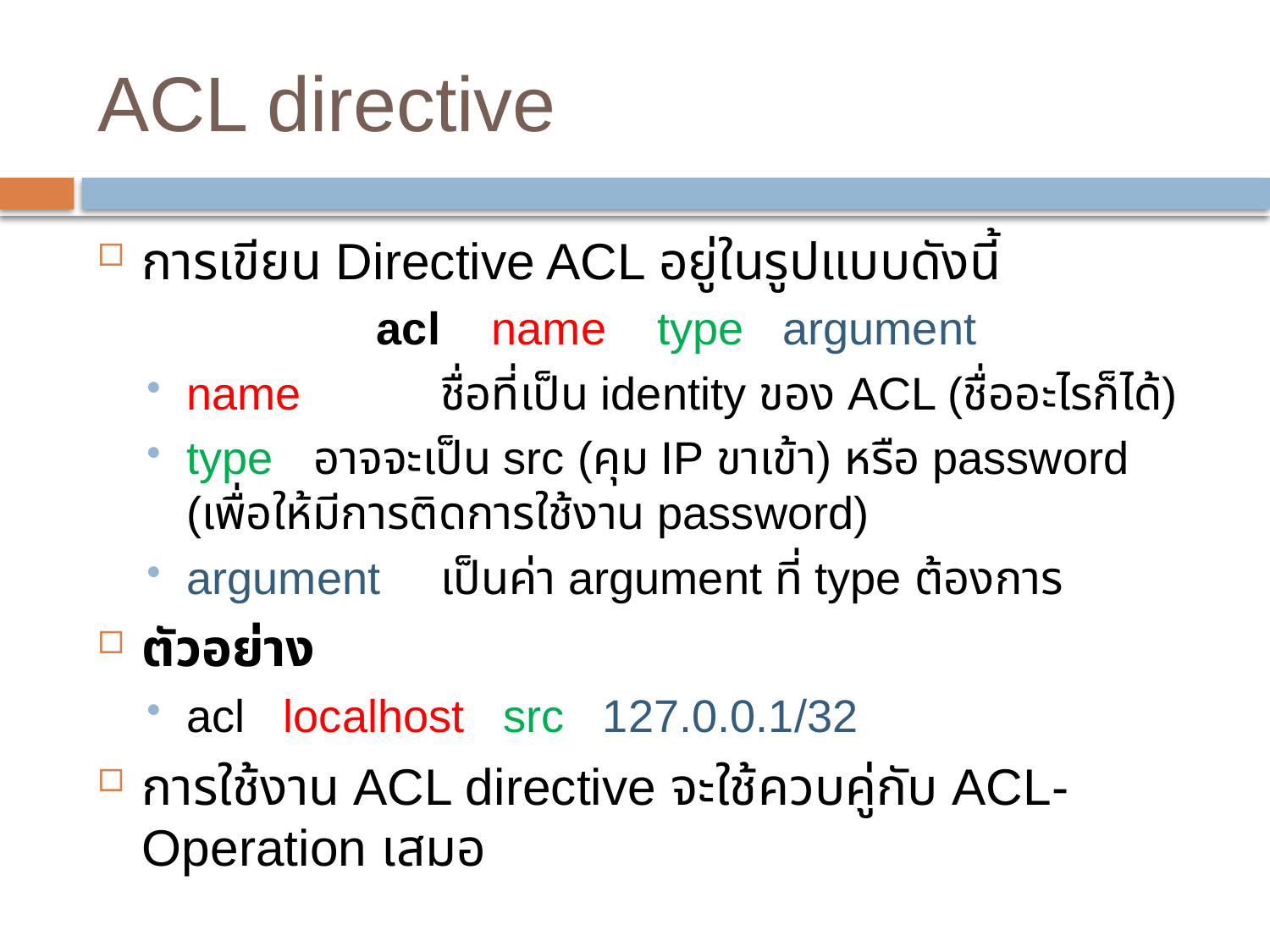

# ACL directive
การเขียน Directive ACL อยู่ในรูปแบบดังนี้
acl    name    type   argument
name 	ชื่อที่เป็น identity ของ ACL (ชื่ออะไรก็ได้)
type	อาจจะเป็น src (คุม IP ขาเข้า) หรือ password (เพื่อให้มีการติดการใช้งาน password)
argument	เป็นค่า argument ที่ type ต้องการ
ตัวอย่าง
acl   localhost   src   127.0.0.1/32
การใช้งาน ACL directive จะใช้ควบคู่กับ ACL-Operation เสมอ